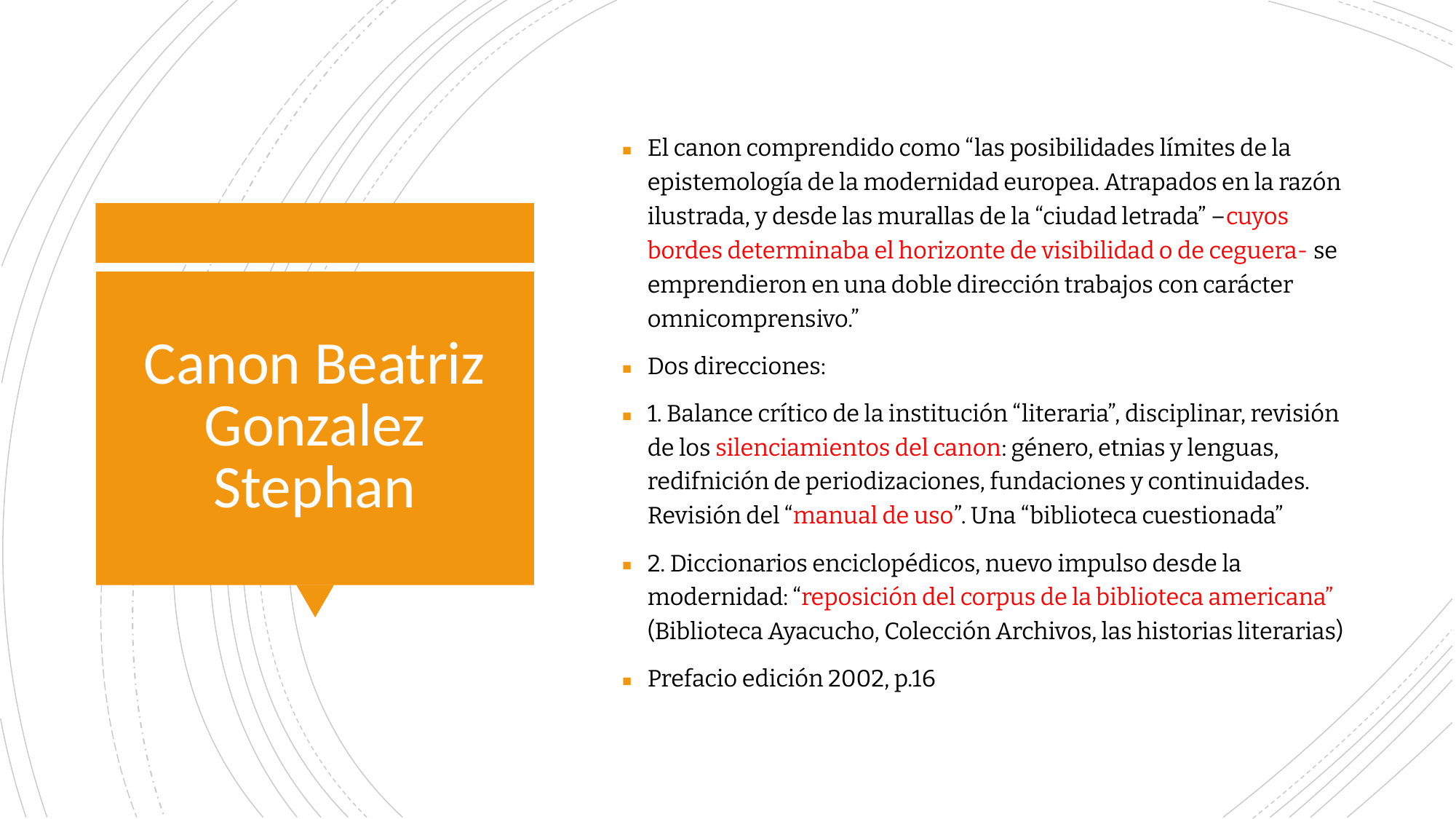

El canon comprendido como “las posibilidades límites de la epistemología de la modernidad europea. Atrapados en la razón ilustrada, y desde las murallas de la “ciudad letrada” –cuyos bordes determinaba el horizonte de visibilidad o de ceguera- se emprendieron en una doble dirección trabajos con carácter omnicomprensivo.”
Dos direcciones:
1. Balance crítico de la institución “literaria”, disciplinar, revisión de los silenciamientos del canon: género, etnias y lenguas, redifnición de periodizaciones, fundaciones y continuidades. Revisión del “manual de uso”. Una “biblioteca cuestionada”
2. Diccionarios enciclopédicos, nuevo impulso desde la modernidad: “reposición del corpus de la biblioteca americana” (Biblioteca Ayacucho, Colección Archivos, las historias literarias)
Prefacio edición 2002, p.16
# Canon Beatriz Gonzalez Stephan